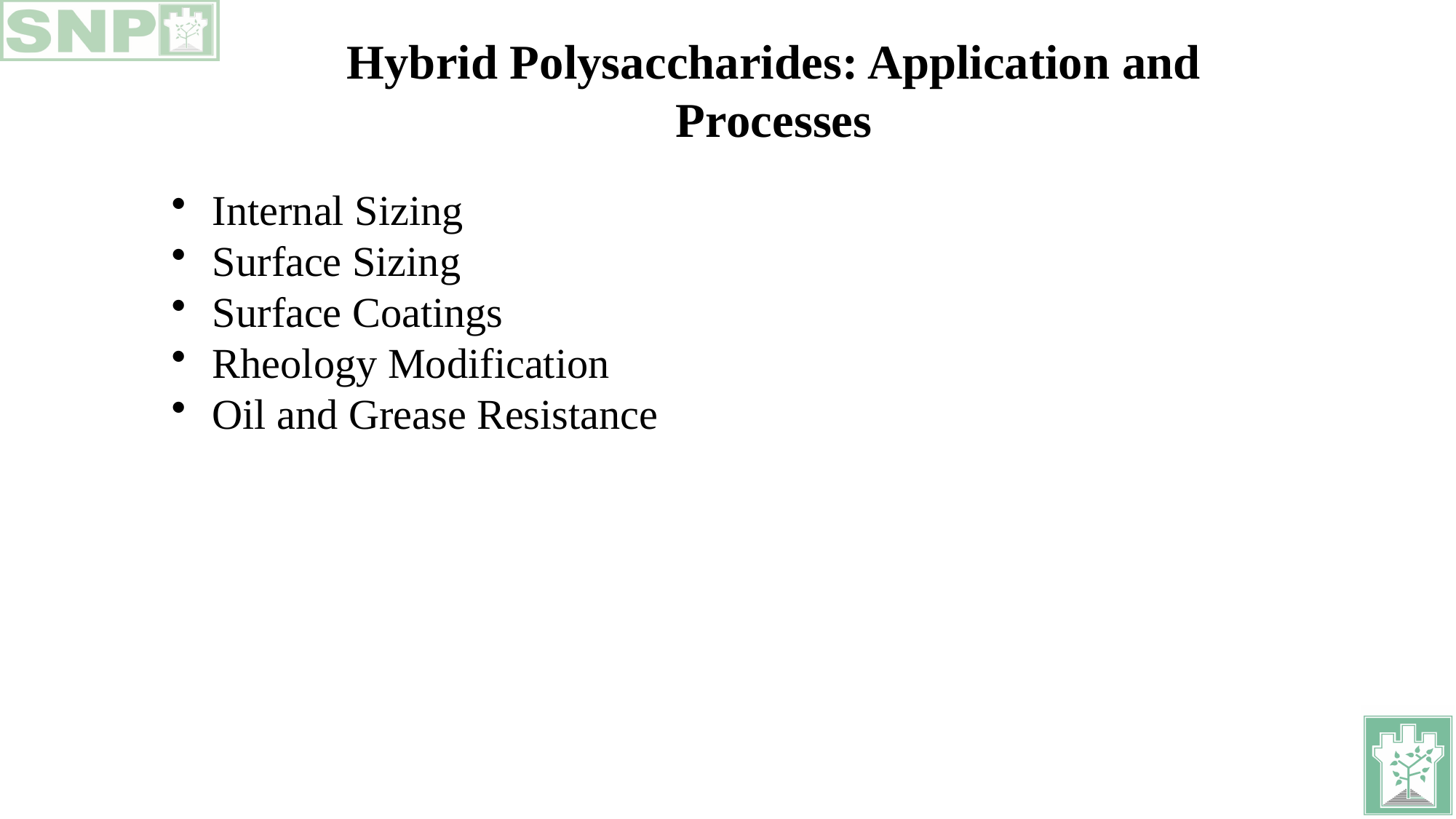

# Hybrid Polysaccharides: Application and Processes
Internal Sizing
Surface Sizing
Surface Coatings
Rheology Modification
Oil and Grease Resistance